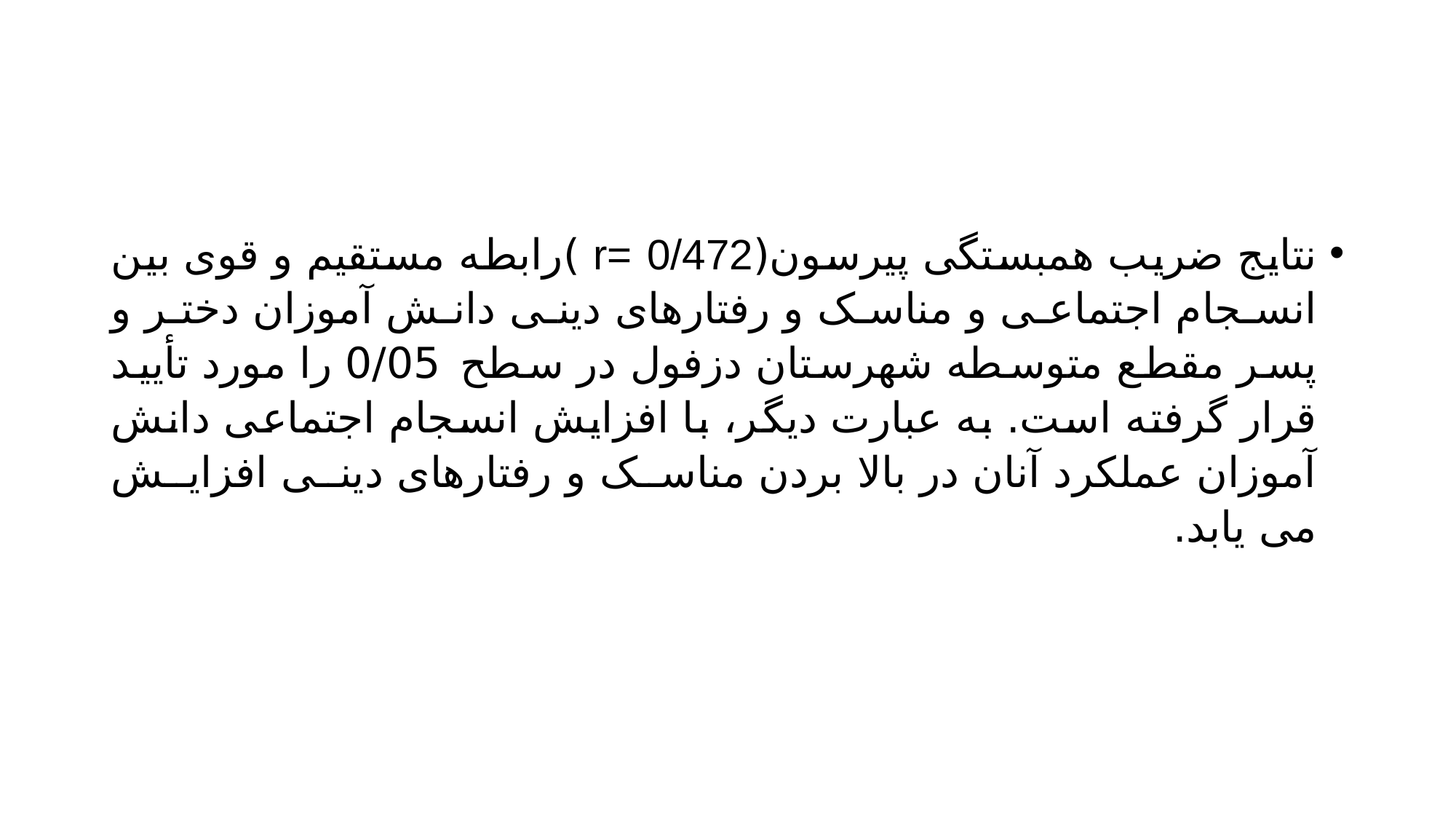

#
نتایج ضریب همبستگی پیرسون(r= 0/472 )رابطه مستقیم و قوی بین انسجام اجتماعی و مناسک و رفتارهای دینی دانش آموزان دختر و پسر مقطع متوسطه شهرستان دزفول در سطح 0/05 را مورد تأیید قرار گرفته است. به عبارت دیگر، با افزایش انسجام اجتماعی دانش آموزان عملکرد آنان در بالا بردن مناسک و رفتارهای دینی افزایش می یابد.